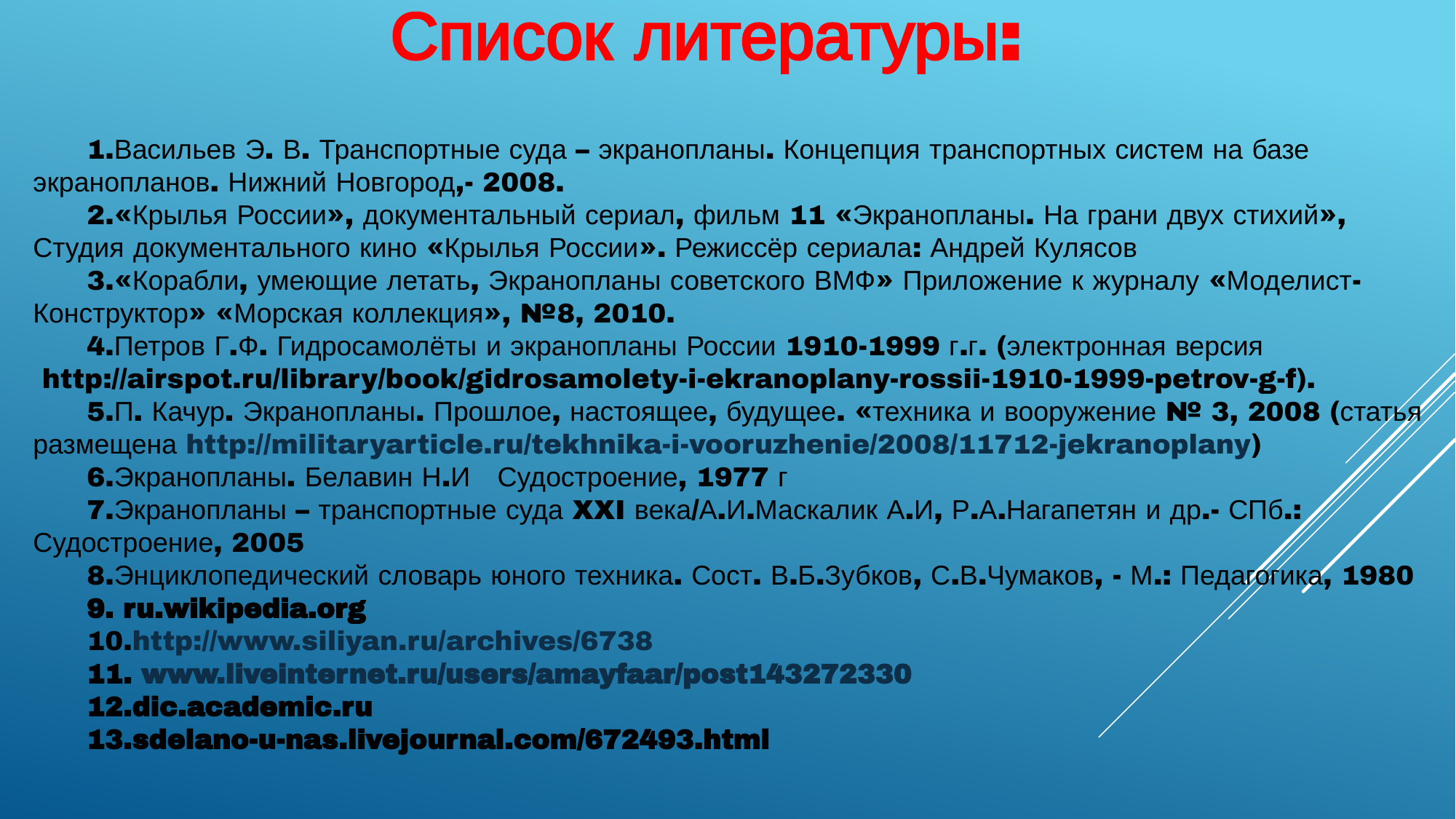

Список литературы:

1.Васильев Э. В. Транспортные суда – экранопланы. Концепция транспортных систем на базе экранопланов. Нижний Новгород,- 2008.
2.«Крылья России», документальный сериал, фильм 11 «Экранопланы. На грани двух стихий», Студия документального кино «Крылья России». Режиссёр сериала: Андрей Кулясов
3.«Корабли, умеющие летать, Экранопланы советского ВМФ» Приложение к журналу «Моделист-Конструктор» «Морская коллекция», №8, 2010.
4.Петров Г.Ф. Гидросамолёты и экранопланы России 1910-1999 г.г. (электронная версия  http://airspot.ru/library/book/gidrosamolety-i-ekranoplany-rossii-1910-1999-petrov-g-f).
5.П. Качур. Экранопланы. Прошлое, настоящее, будущее. «техника и вооружение № 3, 2008 (статья размещена http://militaryarticle.ru/tekhnika-i-vooruzhenie/2008/11712-jekranoplany)
6.Экранопланы. Белавин Н.И   Судостроение, 1977 г
7.Экранопланы – транспортные суда XXI века/А.И.Маскалик А.И, Р.А.Нагапетян и др.- СПб.: Судостроение, 2005
8.Энциклопедический словарь юного техника. Сост. В.Б.Зубков, С.В.Чумаков, - М.: Педагогика, 1980
9. ru.wikipedia.org
10.http://www.siliyan.ru/archives/6738
11. www.liveinternet.ru/users/amayfaar/post143272330
12.dic.academic.ru
13.sdelano-u-nas.livejournal.com/672493.html

#